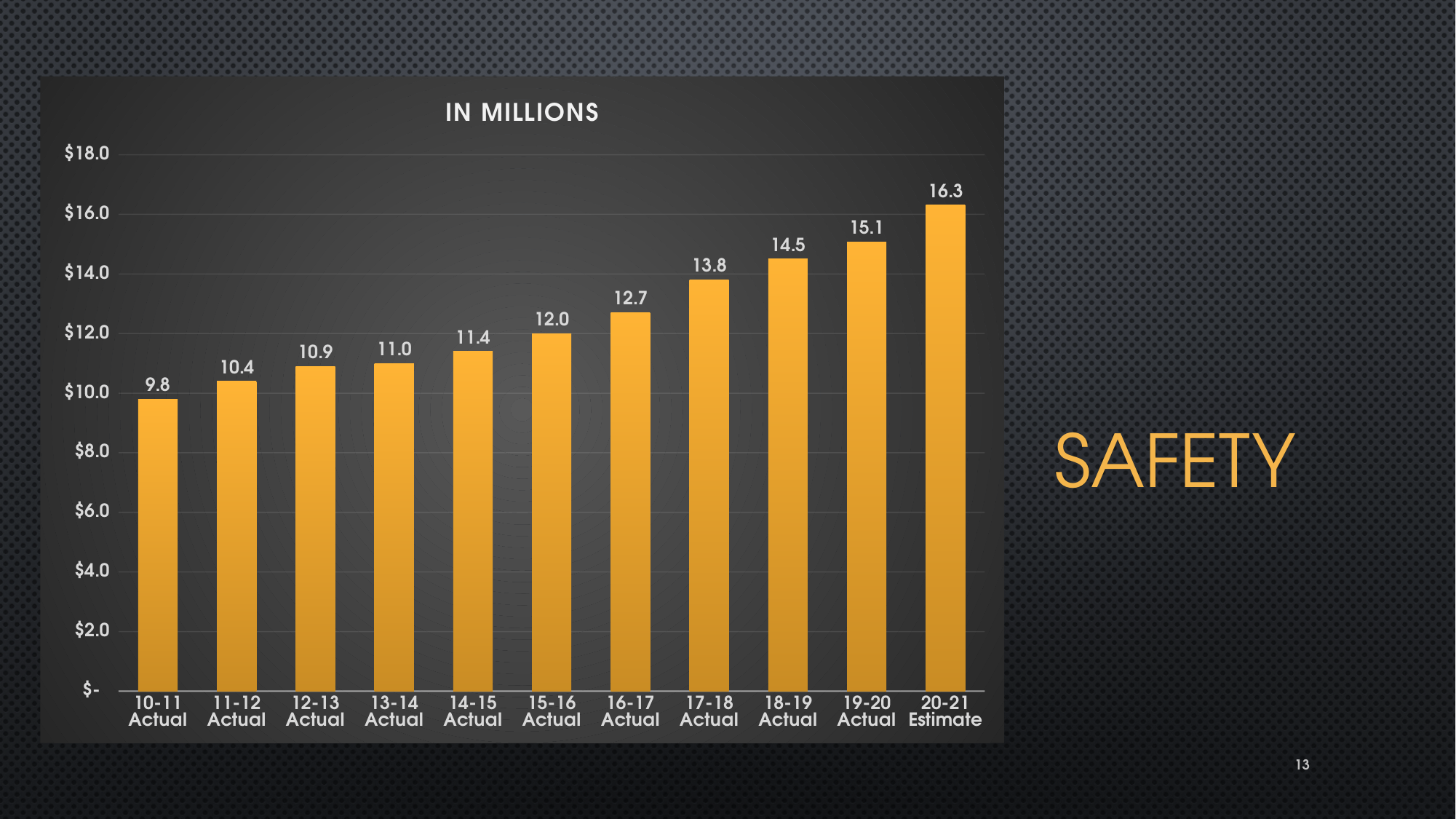

# Safety

### Chart: IN MILLIONS

| Category | in millions |
|---|---|
| 10-11 Actual | 9.8 |
| 11-12 Actual | 10.4 |
| 12-13 Actual | 10.9 |
| 13-14 Actual | 11.0 |
| 14-15 Actual | 11.4 |
| 15-16 Actual | 12.0 |
| 16-17 Actual | 12.7 |
| 17-18 Actual | 13.8 |
| 18-19 Actual | 14.5 |
| 19-20 Actual | 15.08 |
| 20-21 Estimate | 16.31 |
13